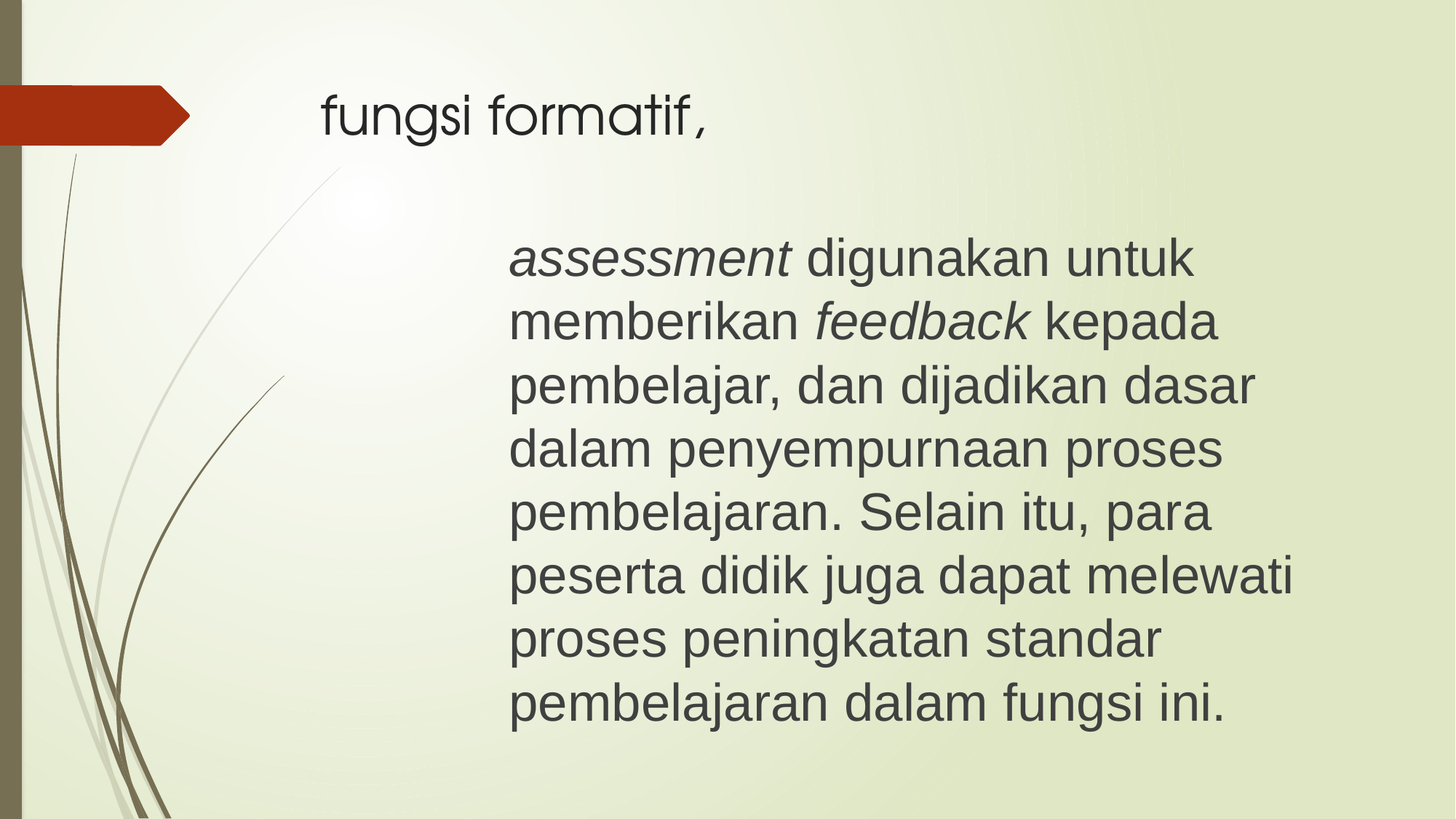

# fungsi formatif,
assessment digunakan untuk memberikan feedback kepada pembelajar, dan dijadikan dasar dalam penyempurnaan proses pembelajaran. Selain itu, para peserta didik juga dapat melewati proses peningkatan standar pembelajaran dalam fungsi ini.